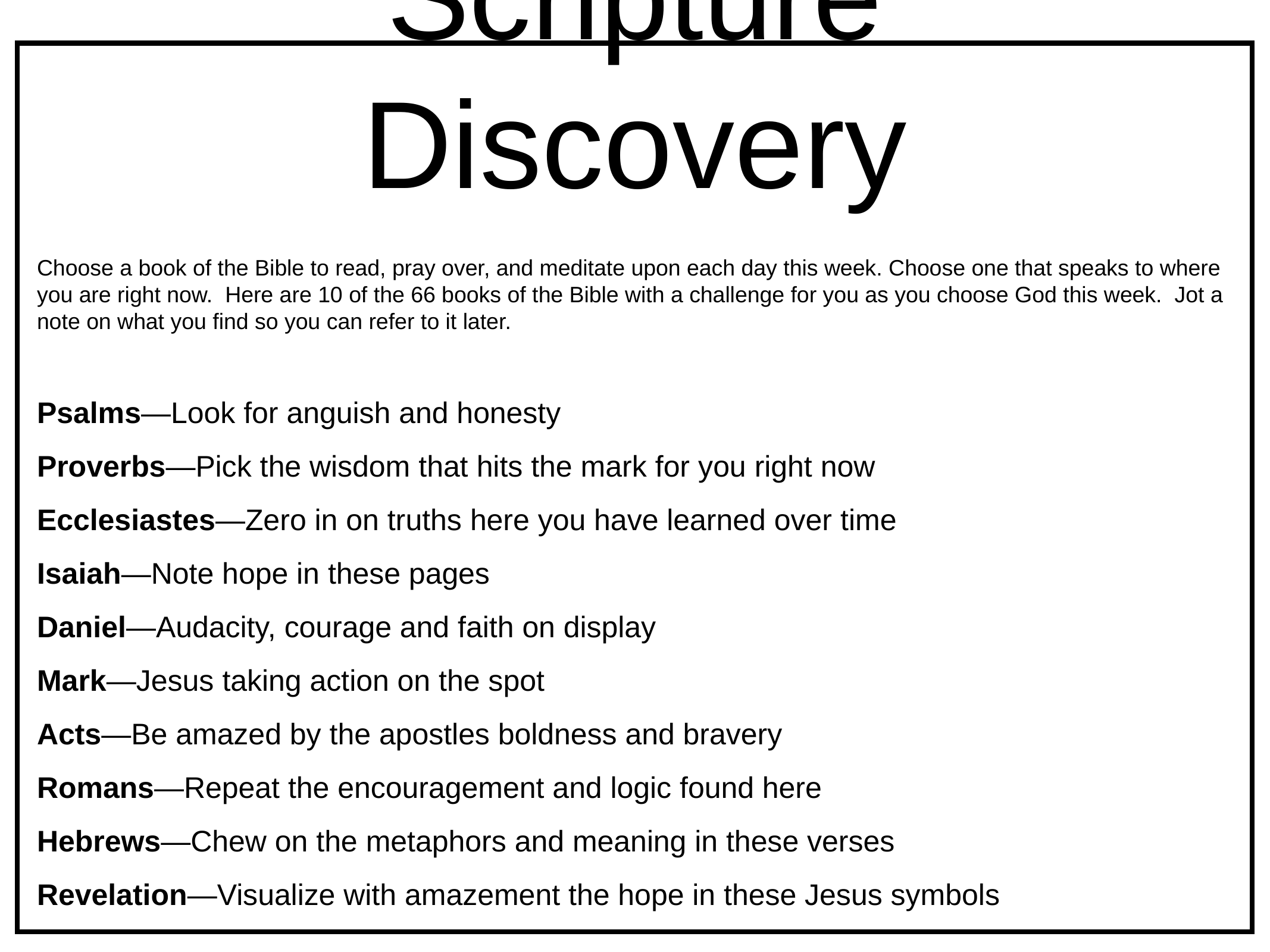

# Scripture Discovery

Choose a book of the Bible to read, pray over, and meditate upon each day this week. Choose one that speaks to where you are right now.  Here are 10 of the 66 books of the Bible with a challenge for you as you choose God this week.  Jot a note on what you find so you can refer to it later.

Psalms—Look for anguish and honesty
Proverbs—Pick the wisdom that hits the mark for you right now
Ecclesiastes—Zero in on truths here you have learned over time
Isaiah—Note hope in these pages
Daniel—Audacity, courage and faith on display
Mark—Jesus taking action on the spot
Acts—Be amazed by the apostles boldness and bravery
Romans—Repeat the encouragement and logic found here
Hebrews—Chew on the metaphors and meaning in these verses
Revelation—Visualize with amazement the hope in these Jesus symbols